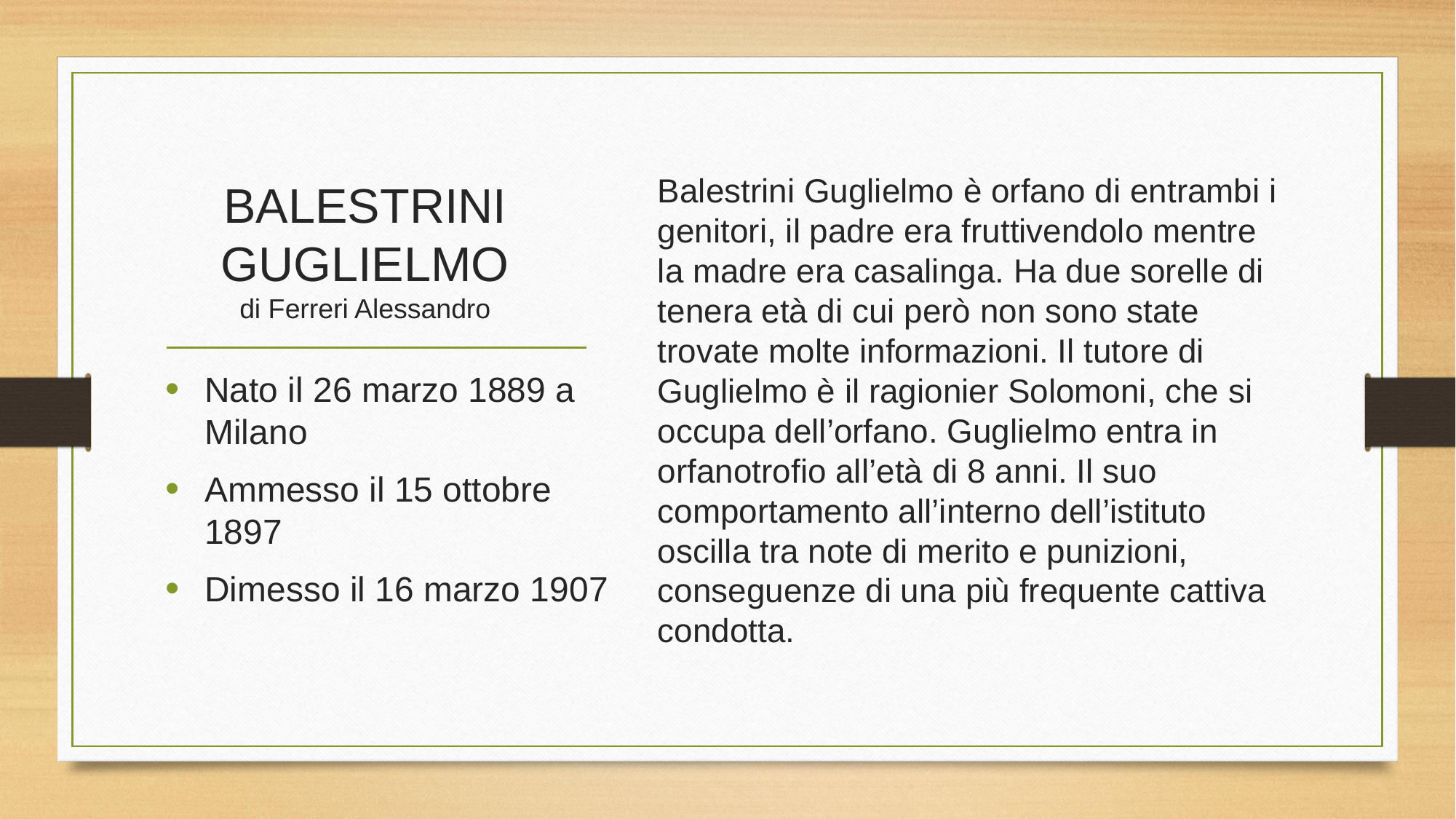

Balestrini Guglielmo è orfano di entrambi i genitori, il padre era fruttivendolo mentre la madre era casalinga. Ha due sorelle di tenera età di cui però non sono state trovate molte informazioni. Il tutore di Guglielmo è il ragionier Solomoni, che si occupa dell’orfano. Guglielmo entra in orfanotrofio all’età di 8 anni. Il suo comportamento all’interno dell’istituto oscilla tra note di merito e punizioni, conseguenze di una più frequente cattiva condotta.
# BALESTRINI GUGLIELMO di Ferreri Alessandro
Nato il 26 marzo 1889 a Milano
Ammesso il 15 ottobre 1897
Dimesso il 16 marzo 1907